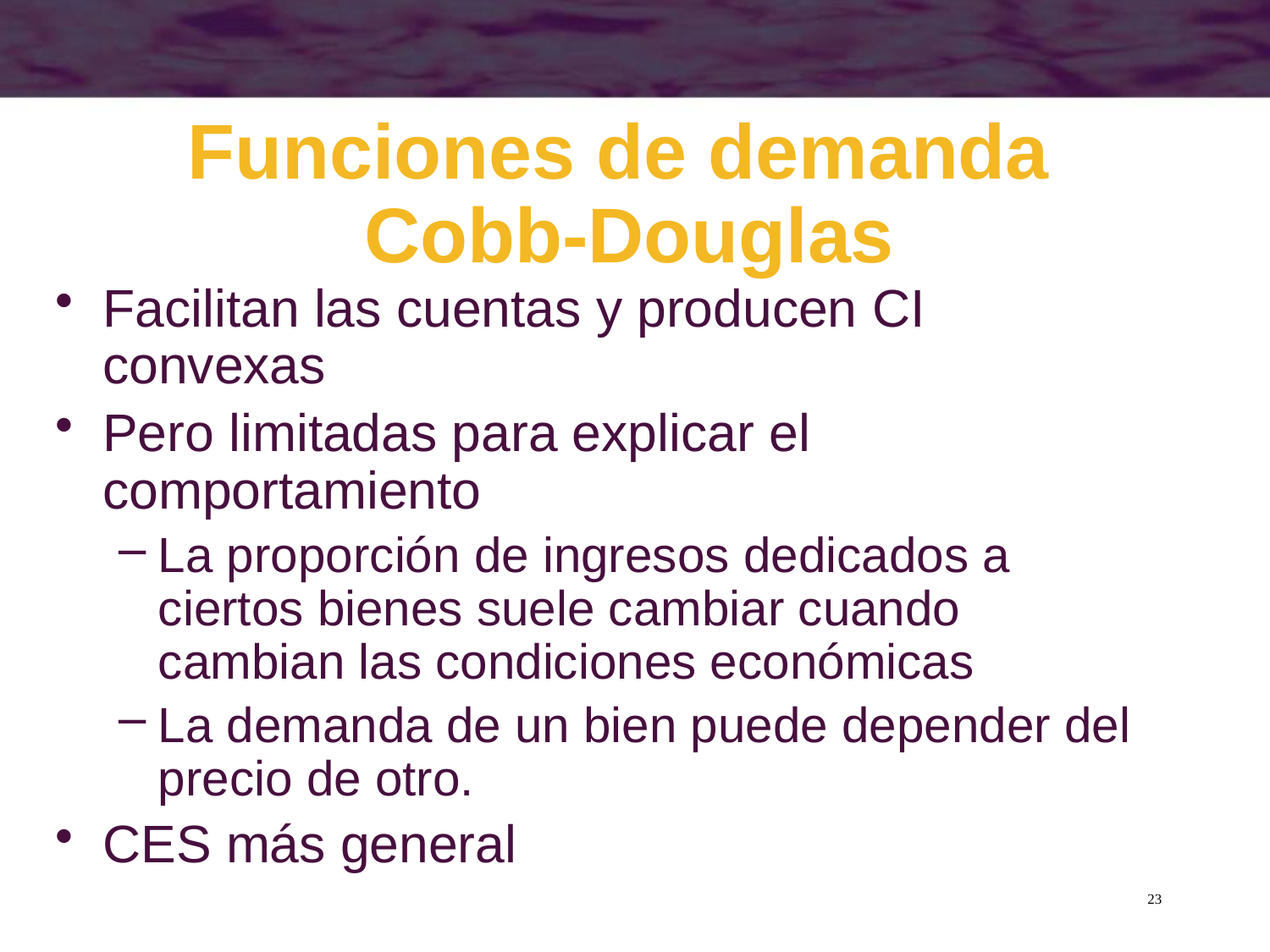

# Funciones de demanda Cobb-Douglas
Facilitan las cuentas y producen CI convexas
Pero limitadas para explicar el comportamiento
La proporción de ingresos dedicados a ciertos bienes suele cambiar cuando cambian las condiciones económicas
La demanda de un bien puede depender del precio de otro.
CES más general
23